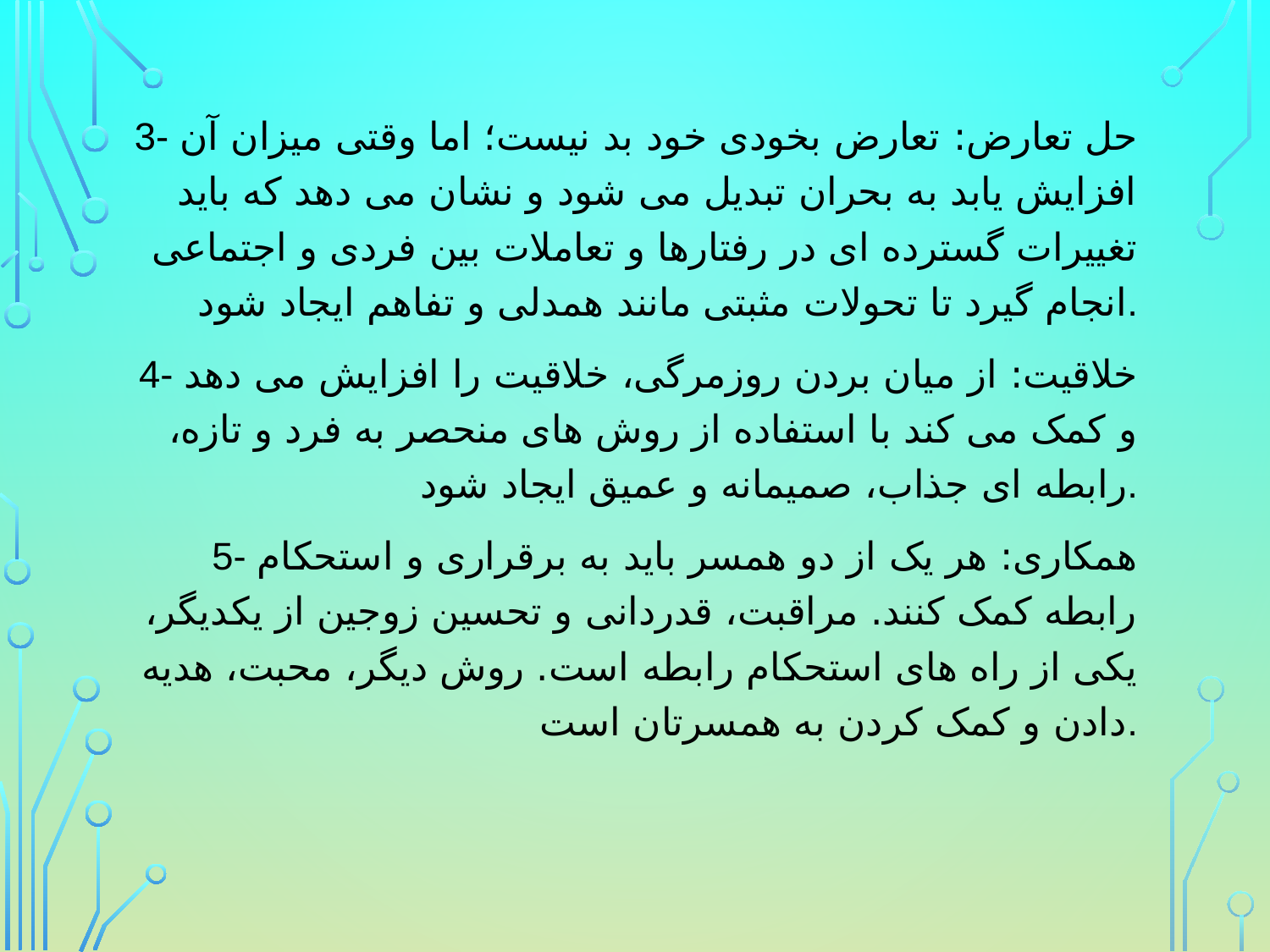

3- حل تعارض: تعارض بخودی خود بد نیست؛ اما وقتی میزان آن افزایش یابد به بحران تبدیل می شود و نشان می دهد که باید تغییرات گسترده ای در رفتارها و تعاملات بین فردی و اجتماعی انجام گیرد تا تحولات مثبتی مانند همدلی و تفاهم ایجاد شود.
4- خلاقیت: از میان بردن روزمرگی، خلاقیت را افزایش می دهد و کمک می کند با استفاده از روش های منحصر به فرد و تازه، رابطه ای جذاب، صمیمانه و عمیق ایجاد شود.
5- همکاری: هر یک از دو همسر باید به برقراری و استحکام رابطه کمک کنند. مراقبت، قدردانی و تحسین زوجین از یکدیگر، یکی از راه های استحکام رابطه است. روش دیگر، محبت، هدیه دادن و کمک کردن به همسرتان است.